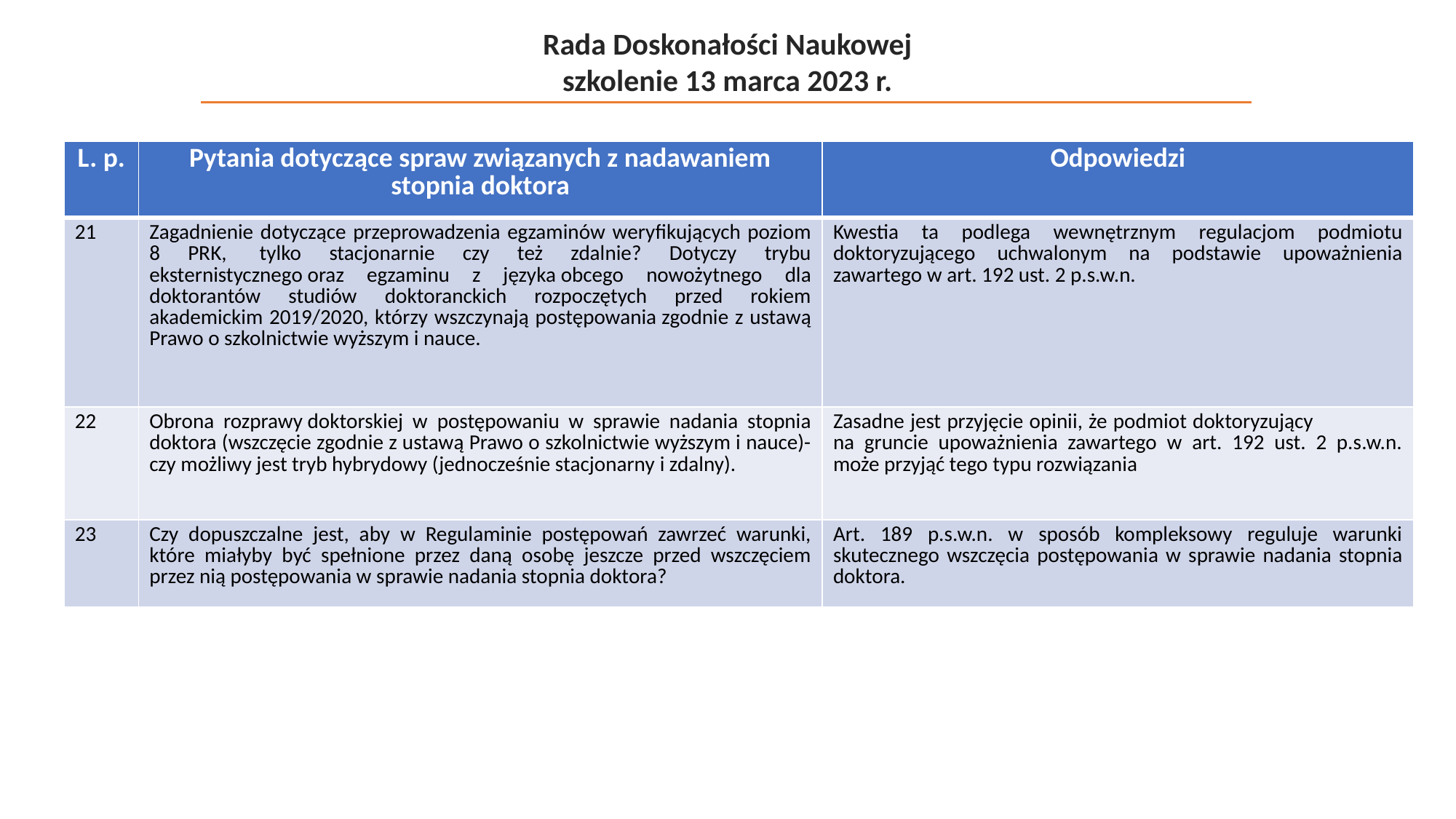

Rada Doskonałości Naukowej
szkolenie 13 marca 2023 r.
| L. p. | Pytania dotyczące spraw związanych z nadawaniem stopnia doktora | Odpowiedzi |
| --- | --- | --- |
| 21 | Zagadnienie dotyczące przeprowadzenia egzaminów weryfikujących poziom 8 PRK,  tylko stacjonarnie czy też zdalnie? Dotyczy trybu eksternistycznego oraz egzaminu z języka obcego nowożytnego dla doktorantów studiów doktoranckich rozpoczętych przed rokiem akademickim 2019/2020, którzy wszczynają postępowania zgodnie z ustawą Prawo o szkolnictwie wyższym i nauce. | Kwestia ta podlega wewnętrznym regulacjom podmiotu doktoryzującego uchwalonym na podstawie upoważnienia zawartego w art. 192 ust. 2 p.s.w.n. |
| 22 | Obrona rozprawy doktorskiej w postępowaniu w sprawie nadania stopnia doktora (wszczęcie zgodnie z ustawą Prawo o szkolnictwie wyższym i nauce)- czy możliwy jest tryb hybrydowy (jednocześnie stacjonarny i zdalny). | Zasadne jest przyjęcie opinii, że podmiot doktoryzujący na gruncie upoważnienia zawartego w art. 192 ust. 2 p.s.w.n. może przyjąć tego typu rozwiązania |
| 23 | Czy dopuszczalne jest, aby w Regulaminie postępowań zawrzeć warunki, które miałyby być spełnione przez daną osobę jeszcze przed wszczęciem przez nią postępowania w sprawie nadania stopnia doktora? | Art. 189 p.s.w.n. w sposób kompleksowy reguluje warunki skutecznego wszczęcia postępowania w sprawie nadania stopnia doktora. |